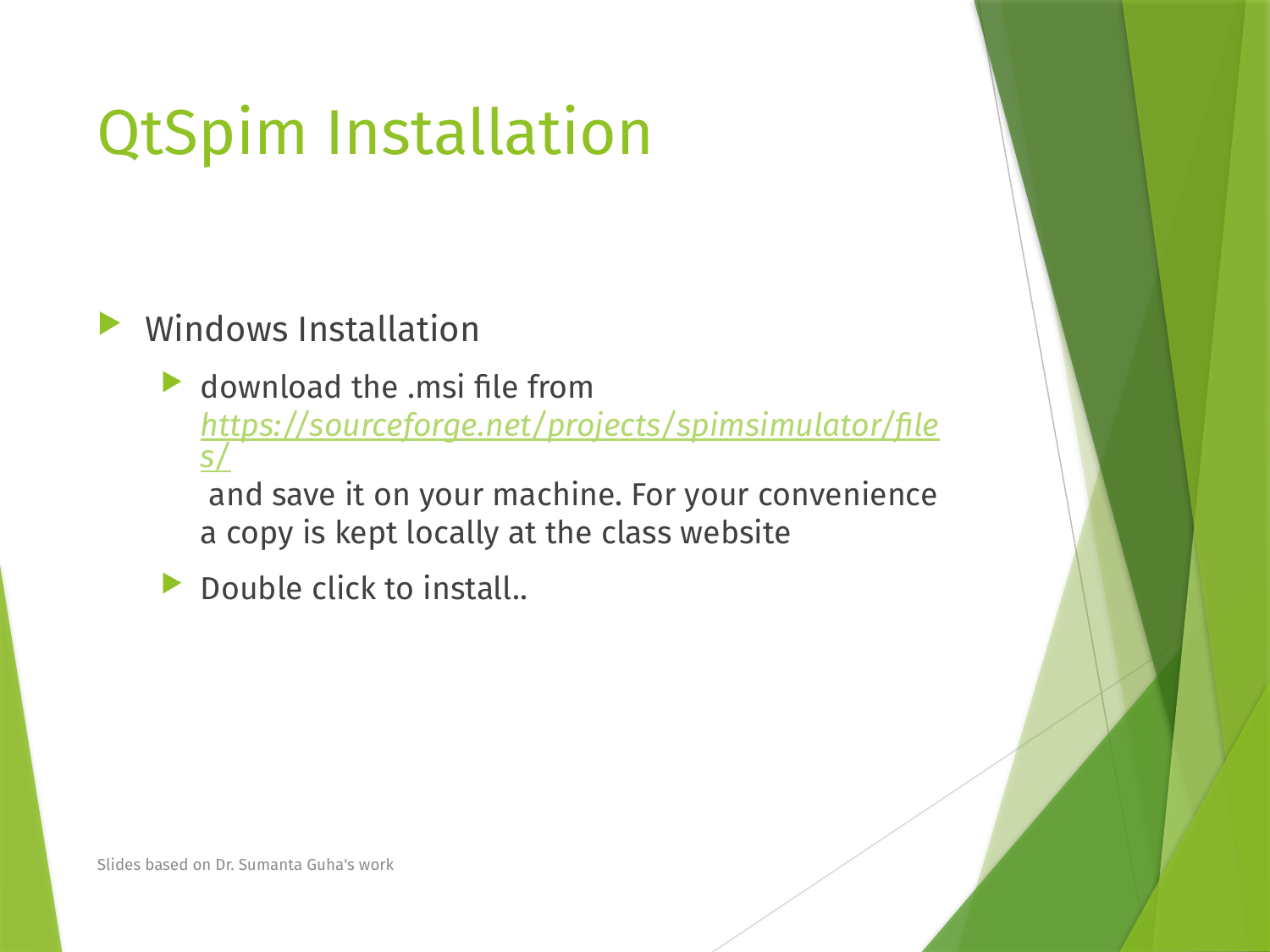

# QtSpim Installation
Windows Installation
download the .msi file from https://sourceforge.net/projects/spimsimulator/files/ and save it on your machine. For your convenience a copy is kept locally at the class website
Double click to install..

Slides based on Dr. Sumanta Guha's work